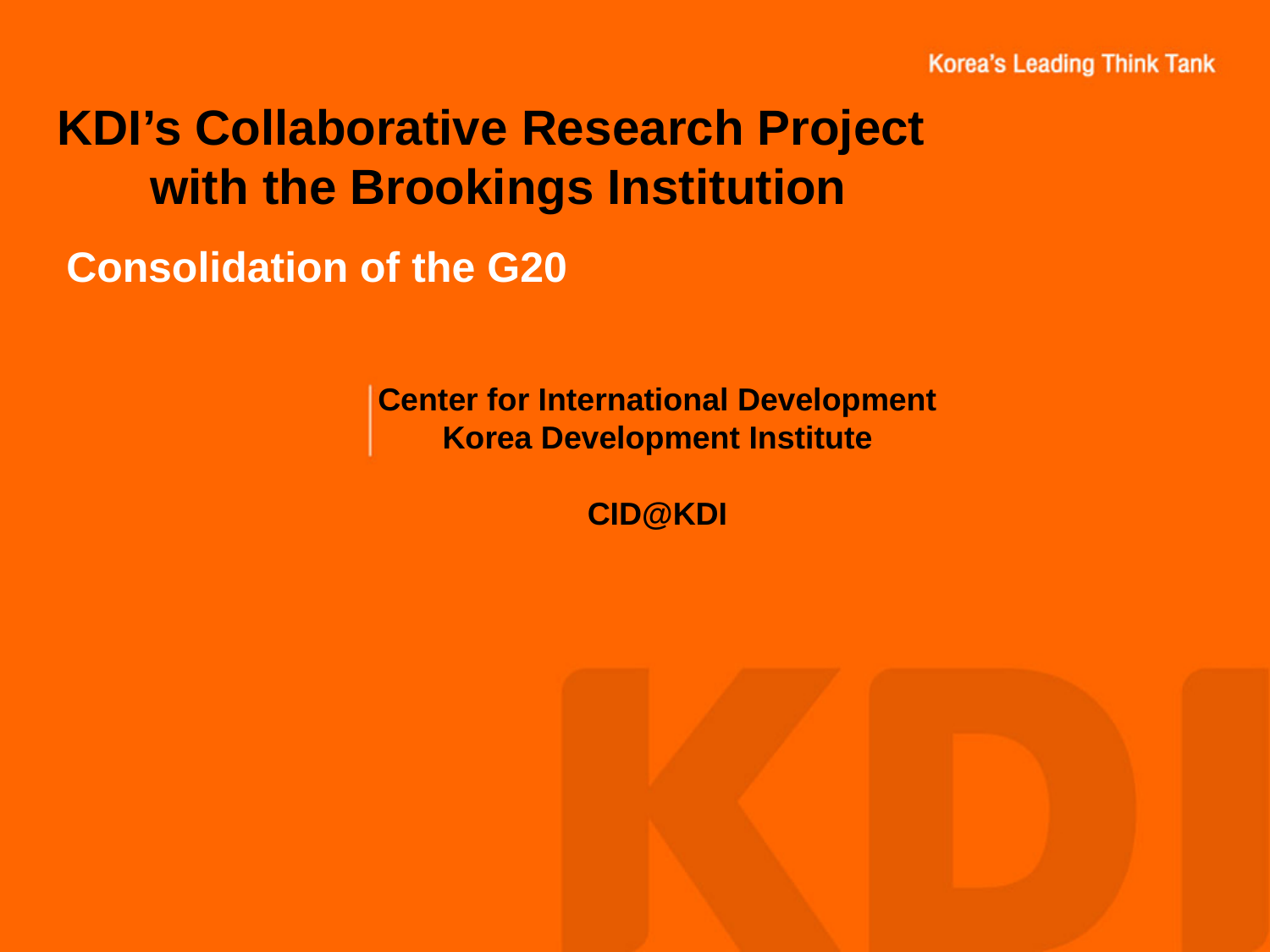

KDI’s Collaborative Research Project
with the Brookings Institution
Consolidation of the G20
Center for International Development
Korea Development Institute

CID@KDI